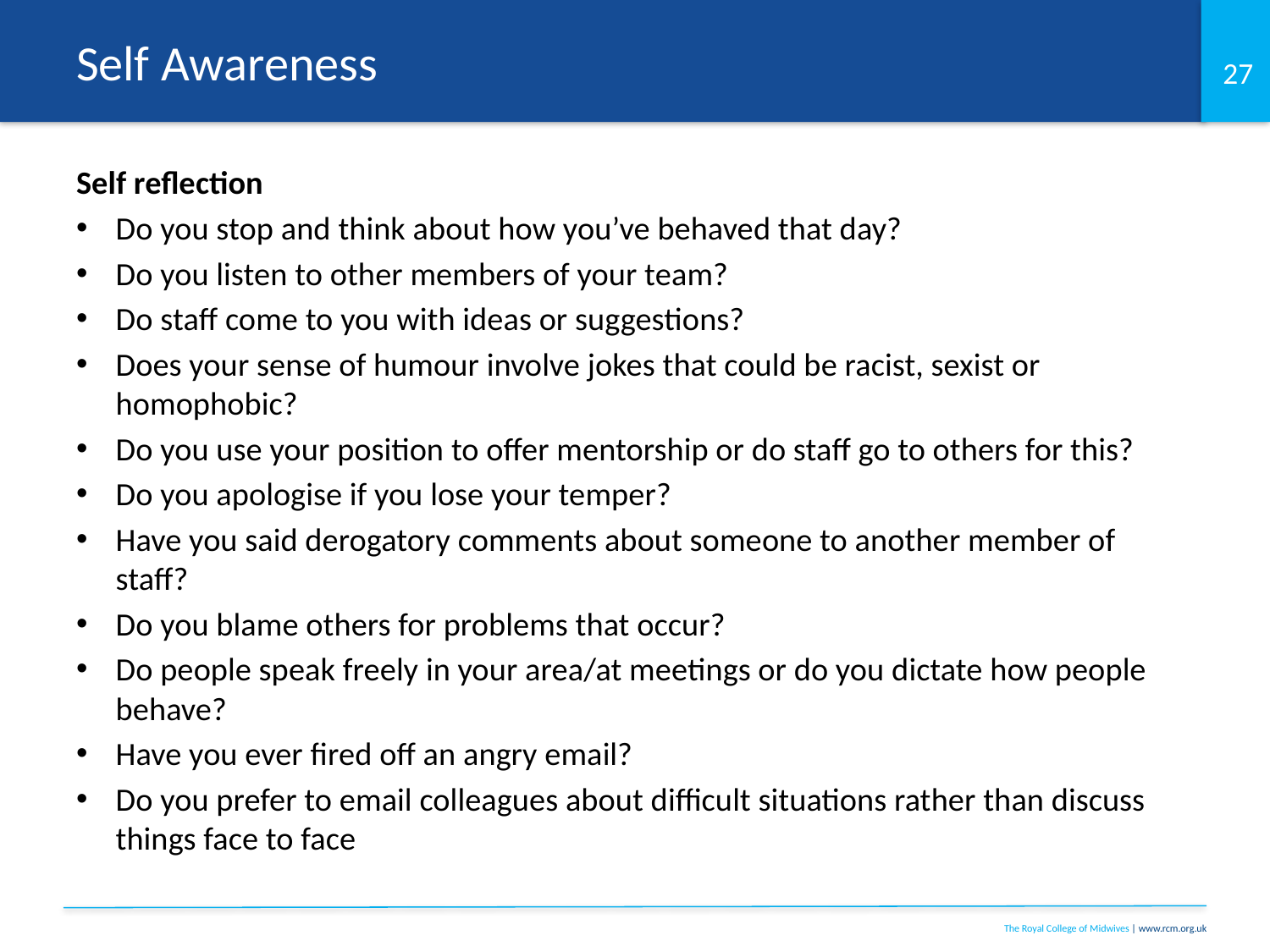

# Self Awareness
Self reflection
Do you stop and think about how you’ve behaved that day?
Do you listen to other members of your team?
Do staff come to you with ideas or suggestions?
Does your sense of humour involve jokes that could be racist, sexist or homophobic?
Do you use your position to offer mentorship or do staff go to others for this?
Do you apologise if you lose your temper?
Have you said derogatory comments about someone to another member of staff?
Do you blame others for problems that occur?
Do people speak freely in your area/at meetings or do you dictate how people behave?
Have you ever fired off an angry email?
Do you prefer to email colleagues about difficult situations rather than discuss things face to face